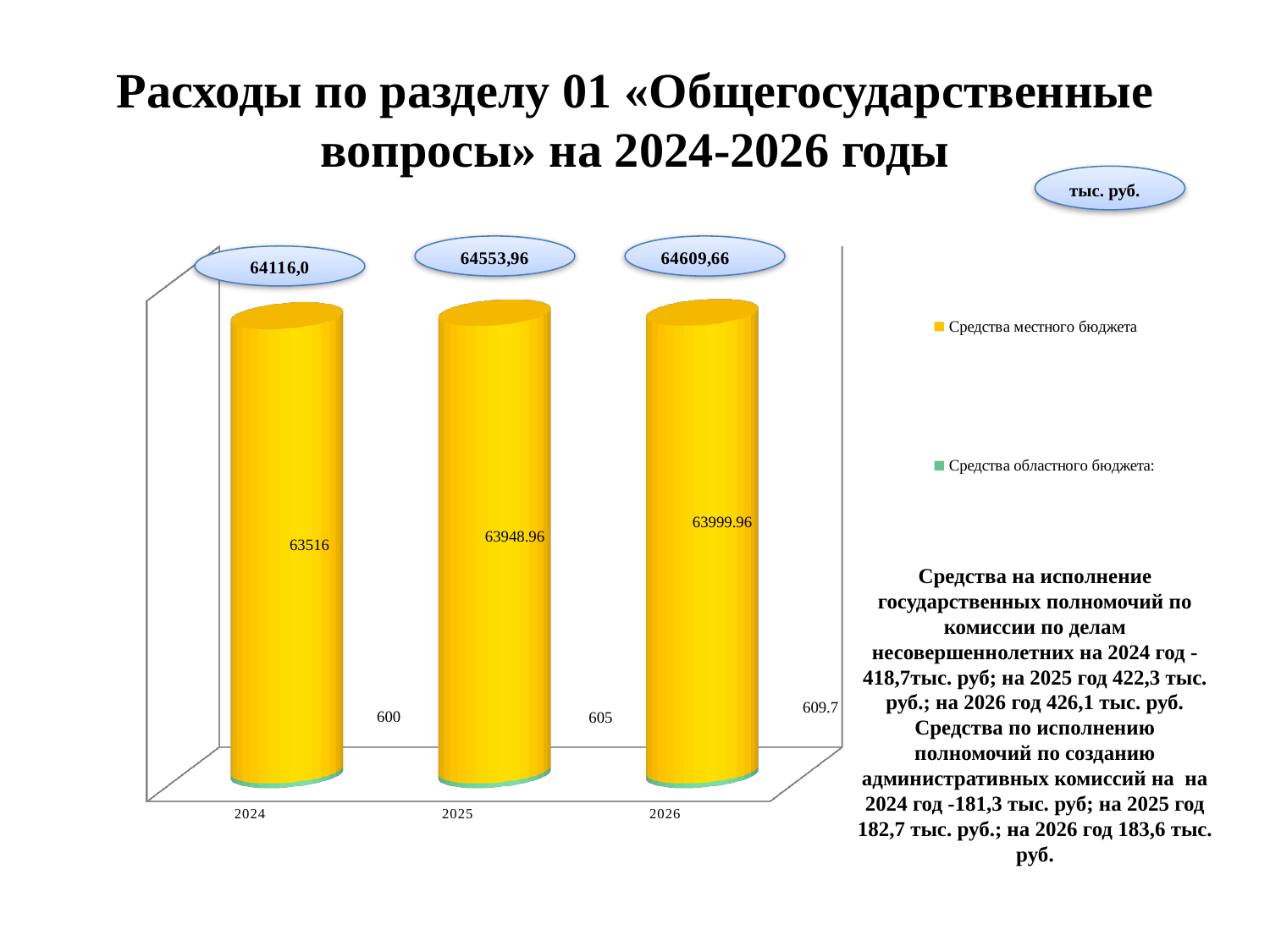

# Расходы по разделу 01 «Общегосударственные вопросы» на 2024-2026 годы
тыс. руб.

[unsupported chart]

Средства на исполнение государственных полномочий по комиссии по делам несовершеннолетних на 2024 год -418,7тыс. руб; на 2025 год 422,3 тыс. руб.; на 2026 год 426,1 тыс. руб.
Средства по исполнению полномочий по созданию административных комиссий на  на 2024 год -181,3 тыс. руб; на 2025 год 182,7 тыс. руб.; на 2026 год 183,6 тыс. руб.